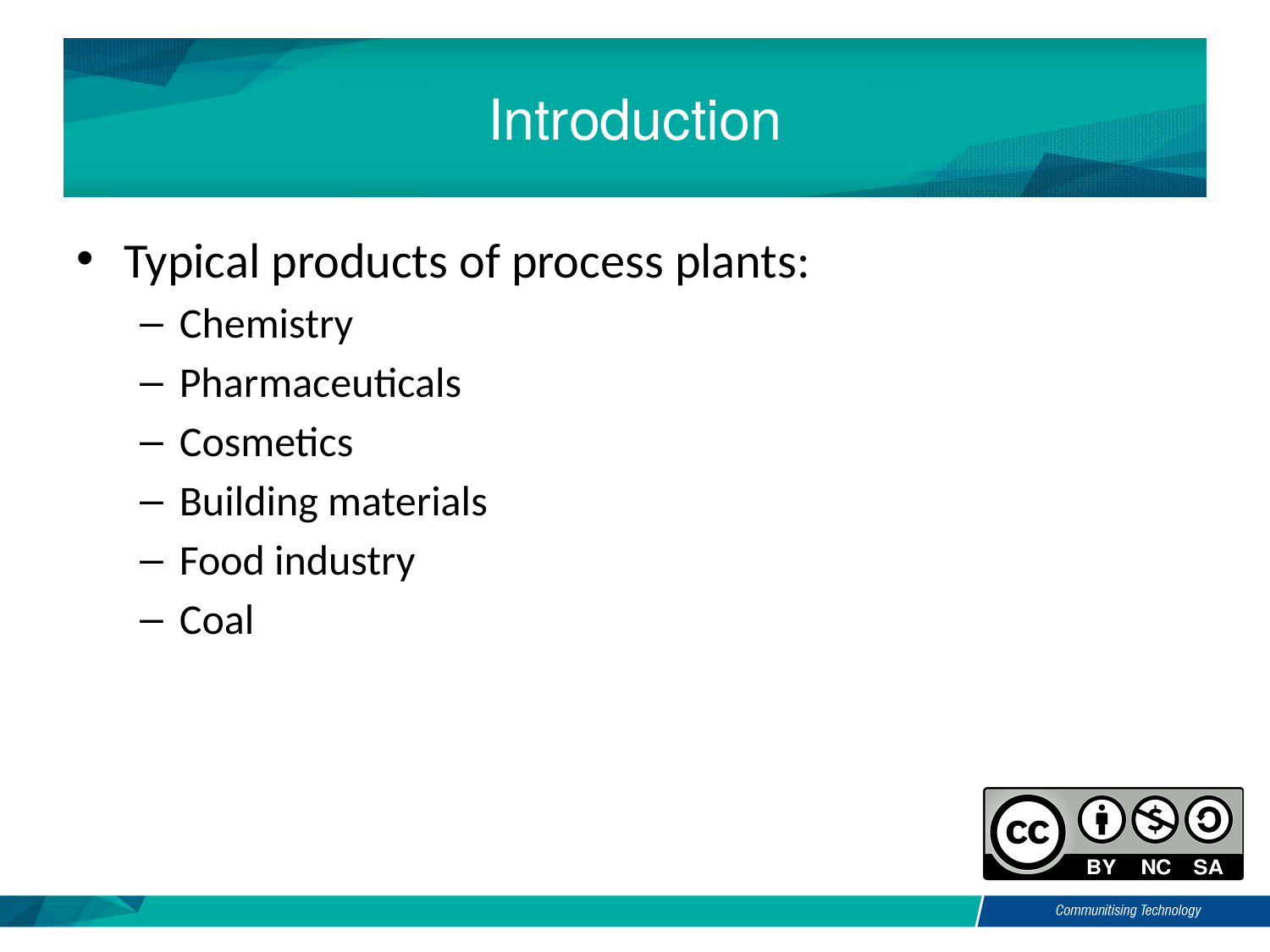

# Introduction
Typical products of process plants:
Chemistry
Pharmaceuticals
Cosmetics
Building materials
Food industry
Coal